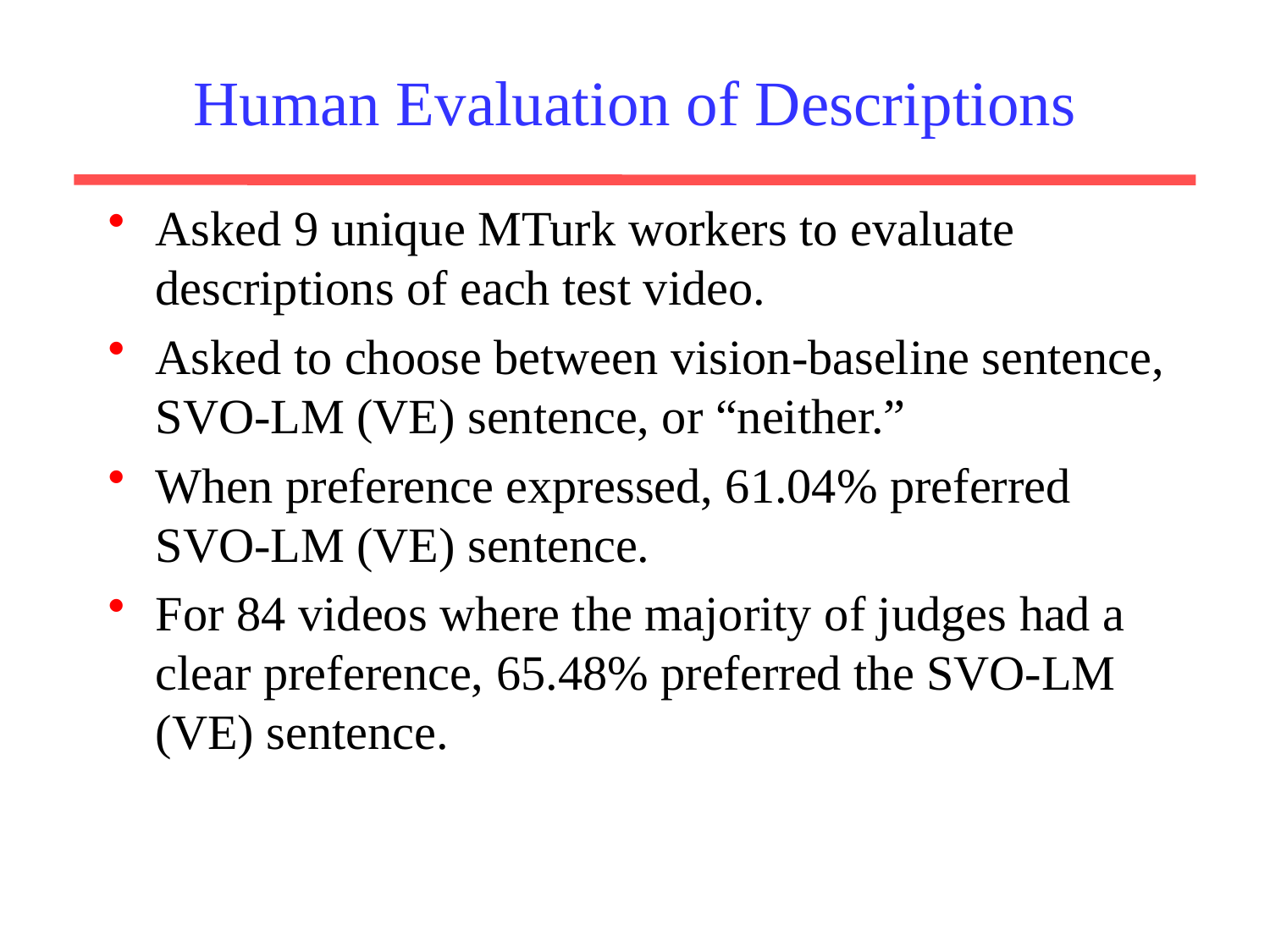

# Human Evaluation of Descriptions
Asked 9 unique MTurk workers to evaluate descriptions of each test video.
Asked to choose between vision-baseline sentence, SVO-LM (VE) sentence, or “neither.”
When preference expressed, 61.04% preferred SVO-LM (VE) sentence.
For 84 videos where the majority of judges had a clear preference, 65.48% preferred the SVO-LM (VE) sentence.